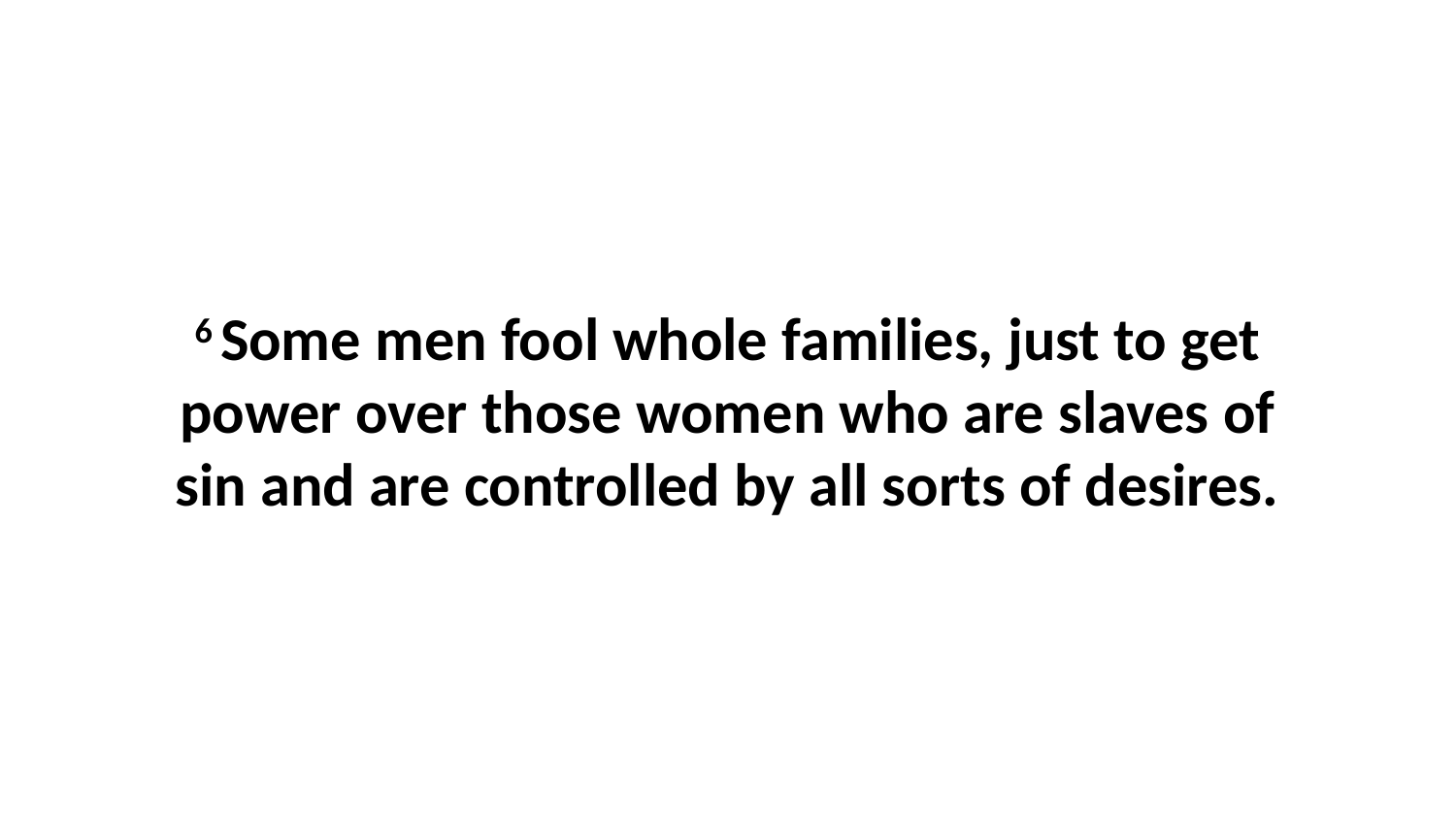

6 Some men fool whole families, just to get power over those women who are slaves of sin and are controlled by all sorts of desires.